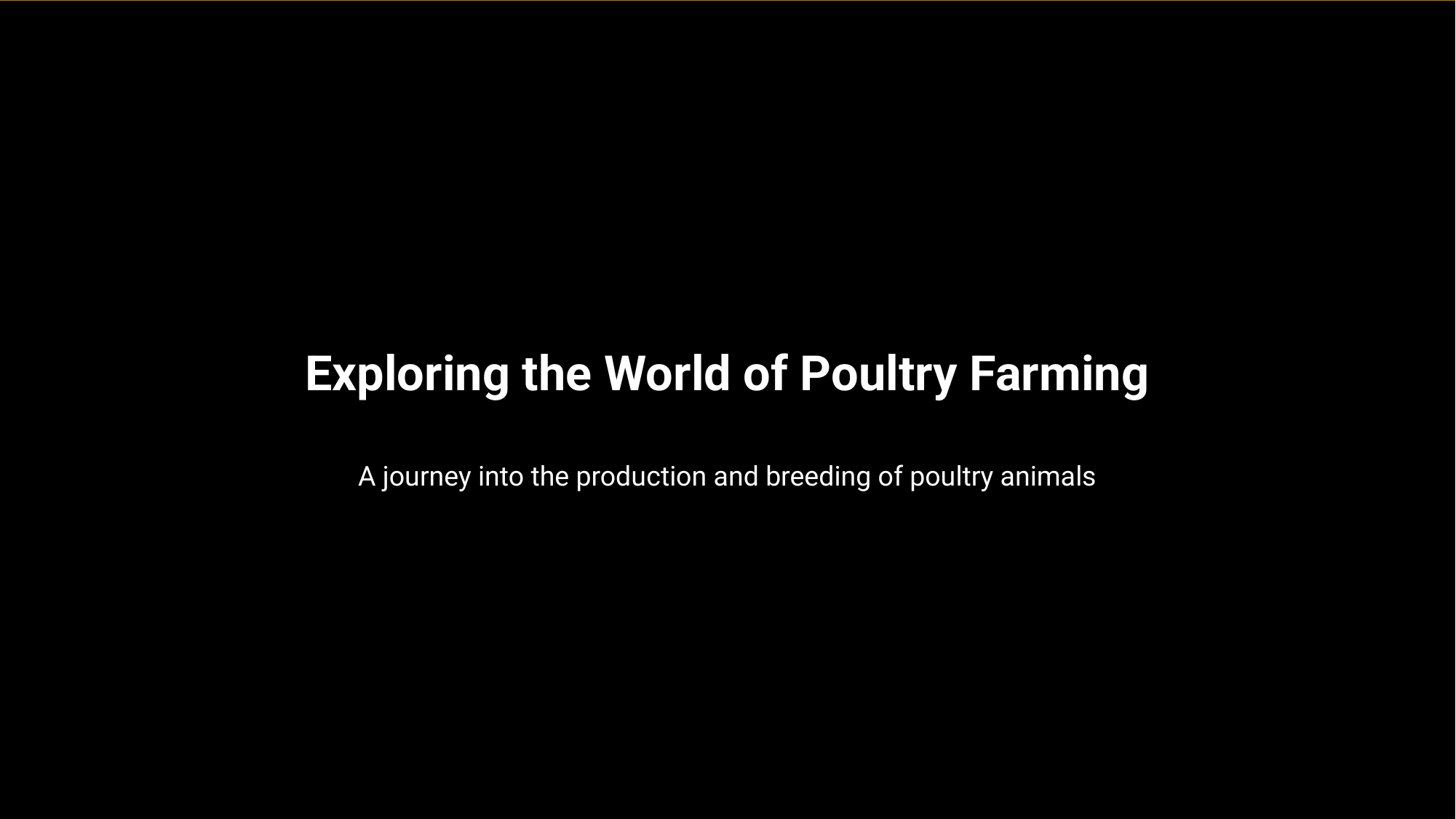

Exploring the World of Poultry Farming
A journey into the production and breeding of poultry animals